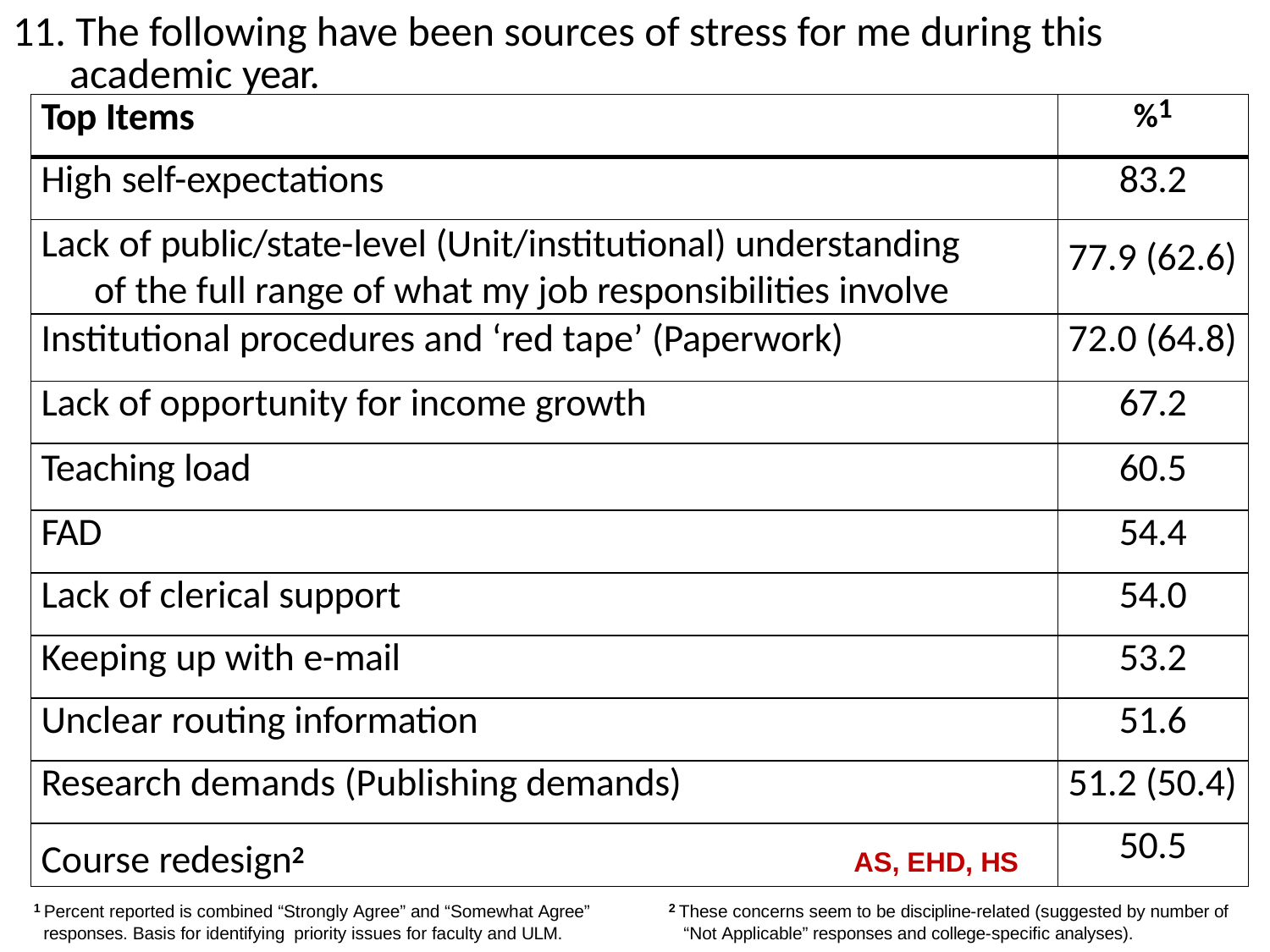

# 11. The following have been sources of stress for me during this
academic year.
| Top Items | %1 |
| --- | --- |
| High self-expectations | 83.2 |
| Lack of public/state-level (Unit/institutional) understanding of the full range of what my job responsibilities involve | 77.9 (62.6) |
| Institutional procedures and ‘red tape’ (Paperwork) | 72.0 (64.8) |
| Lack of opportunity for income growth | 67.2 |
| Teaching load | 60.5 |
| FAD | 54.4 |
| Lack of clerical support | 54.0 |
| Keeping up with e-mail | 53.2 |
| Unclear routing information | 51.6 |
| Research demands (Publishing demands) | 51.2 (50.4) |
| Course redesign2 AS, EHD, HS | 50.5 |
1 Percent reported is combined “Strongly Agree” and “Somewhat Agree” responses. Basis for identifying priority issues for faculty and ULM.
2 These concerns seem to be discipline-related (suggested by number of “Not Applicable” responses and college-specific analyses).